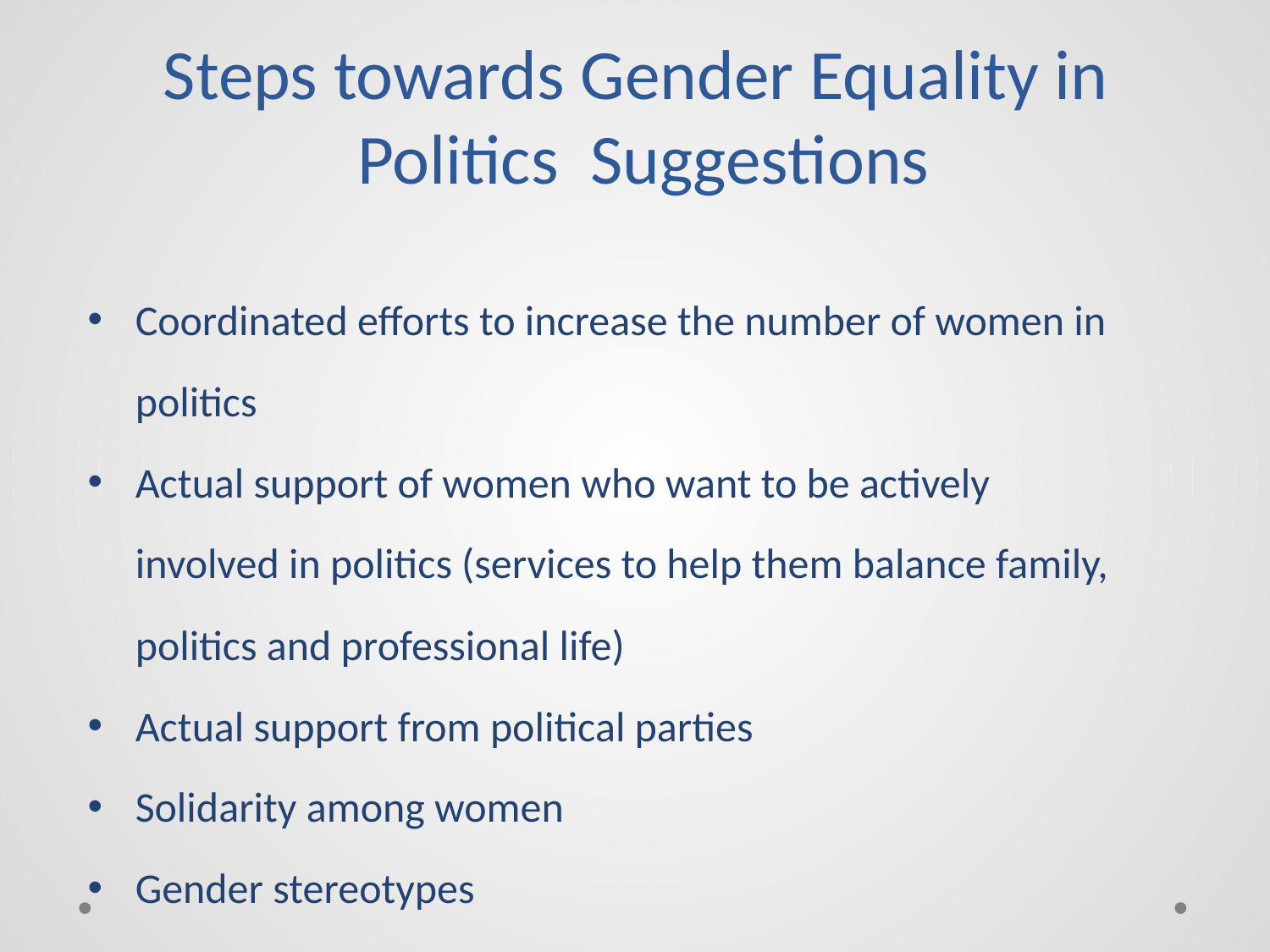

# Steps towards Gender Equality in  Politics  Suggestions
Coordinated efforts to increase the number of women in politics
Actual support of women who want to be actively involved in politics (services to help them balance family, politics and professional life)
Actual support from political parties
Solidarity among women
Gender stereotypes